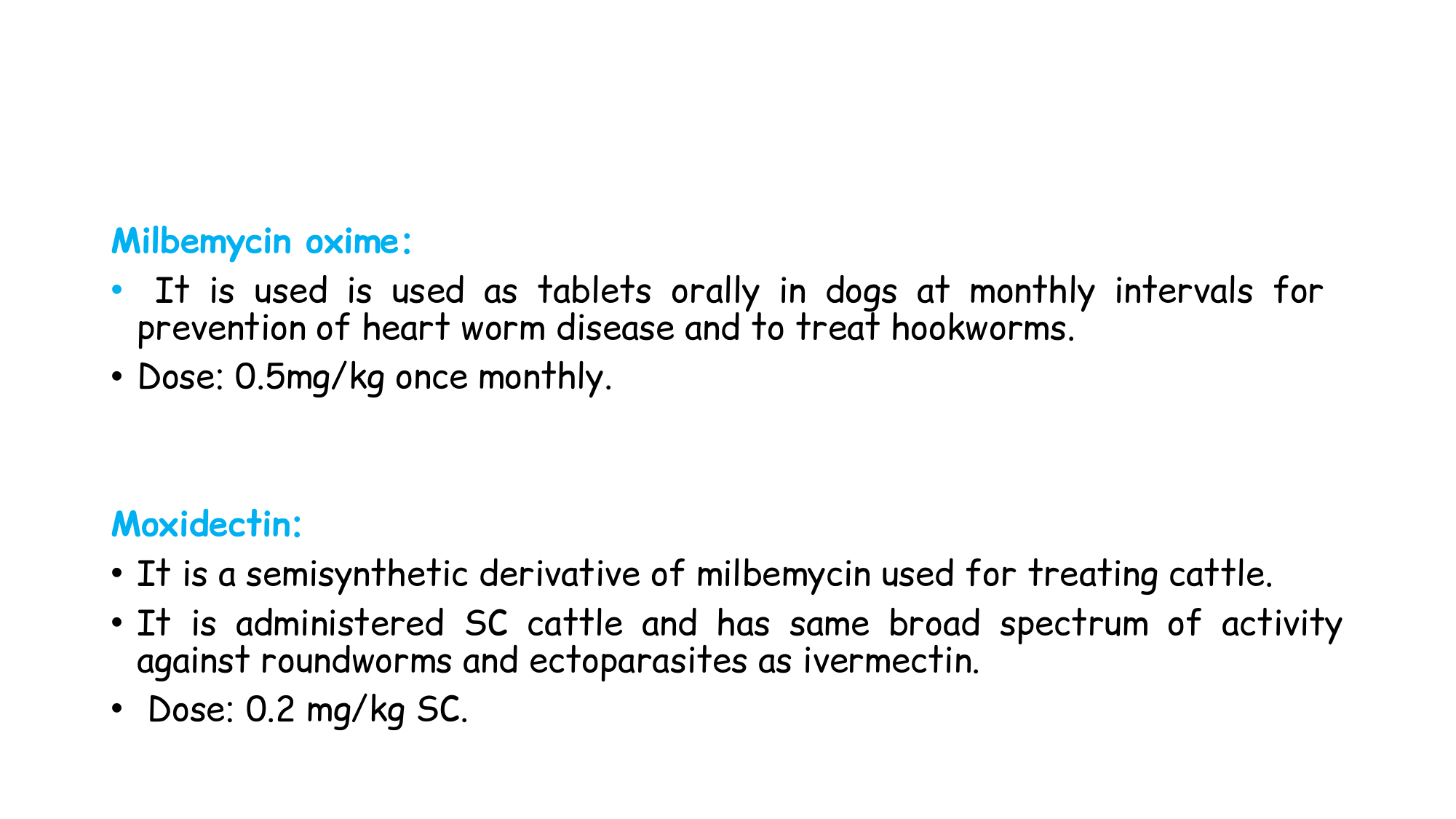

Milbemycin oxime:
 It is used is used as tablets orally in dogs at monthly intervals for  prevention of heart worm disease and to treat hookworms.
Dose: 0.5mg/kg once monthly.

Moxidectin:
It is a semisynthetic derivative of milbemycin used for treating cattle.
It is administered SC cattle and has same broad spectrum of activity against roundworms and ectoparasites as ivermectin.
 Dose: 0.2 mg/kg SC.